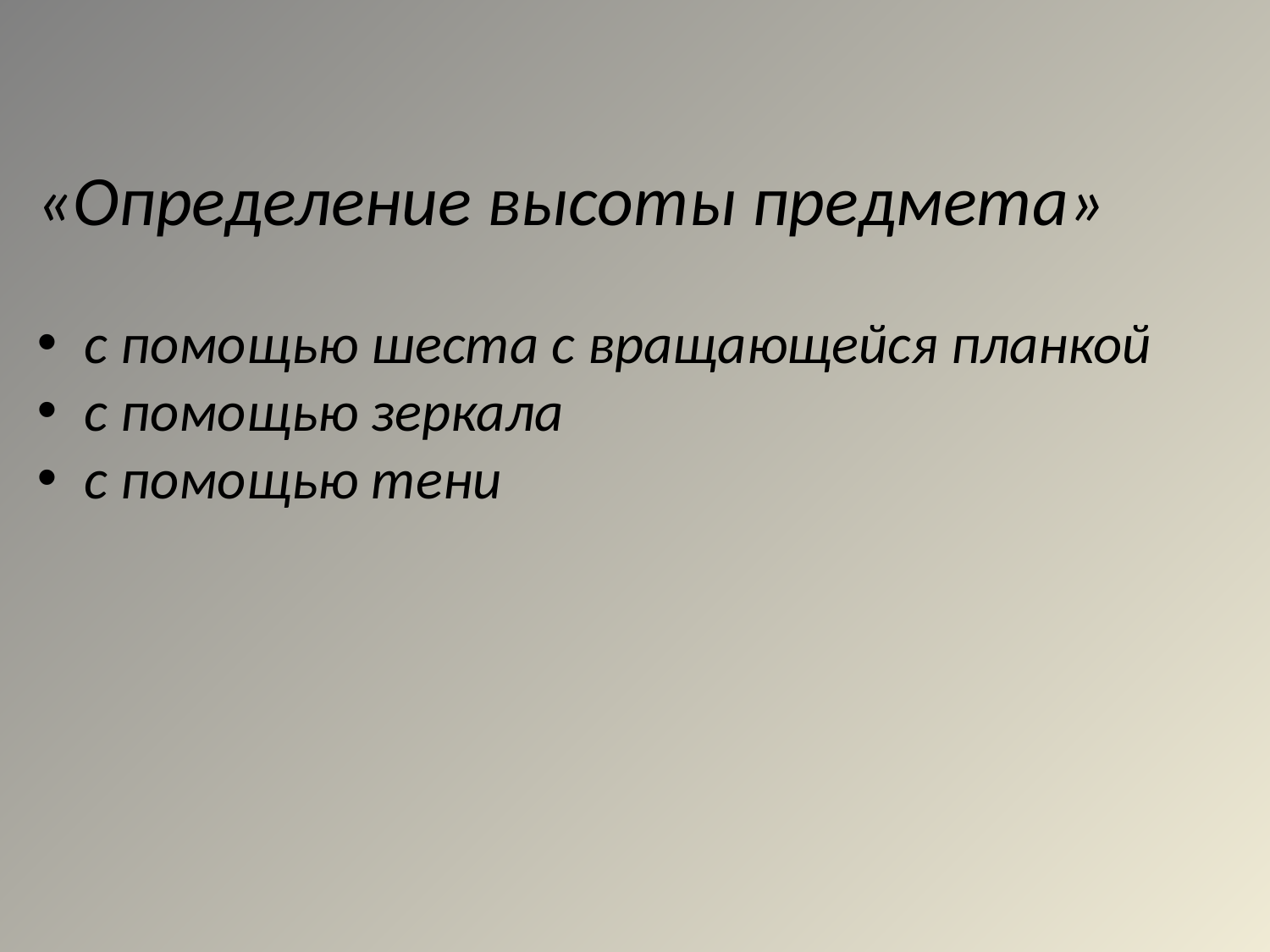

«Определение высоты предмета»

с помощью шеста с вращающейся планкой
с помощью зеркала
с помощью тени